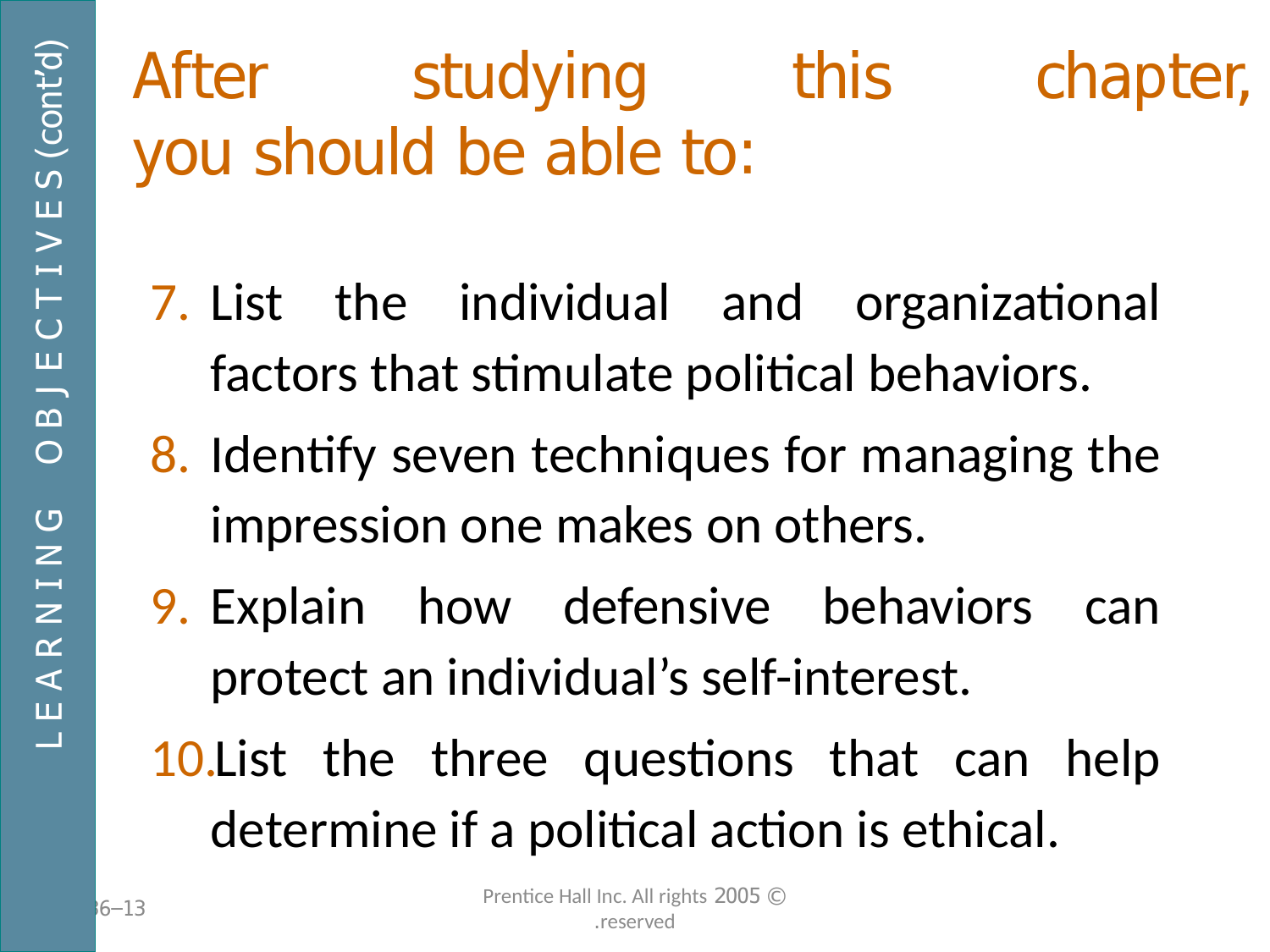

# After studying this chapter, you should be able to:
List the individual and organizational factors that stimulate political behaviors.
Identify seven techniques for managing the impression one makes on others.
Explain how defensive behaviors can protect an individual’s self-interest.
List the three questions that can help determine if a political action is ethical.
L E A R N I N G    O B J E C T I V E S (cont’d)
13–336
© 2005 Prentice Hall Inc. All rights reserved.